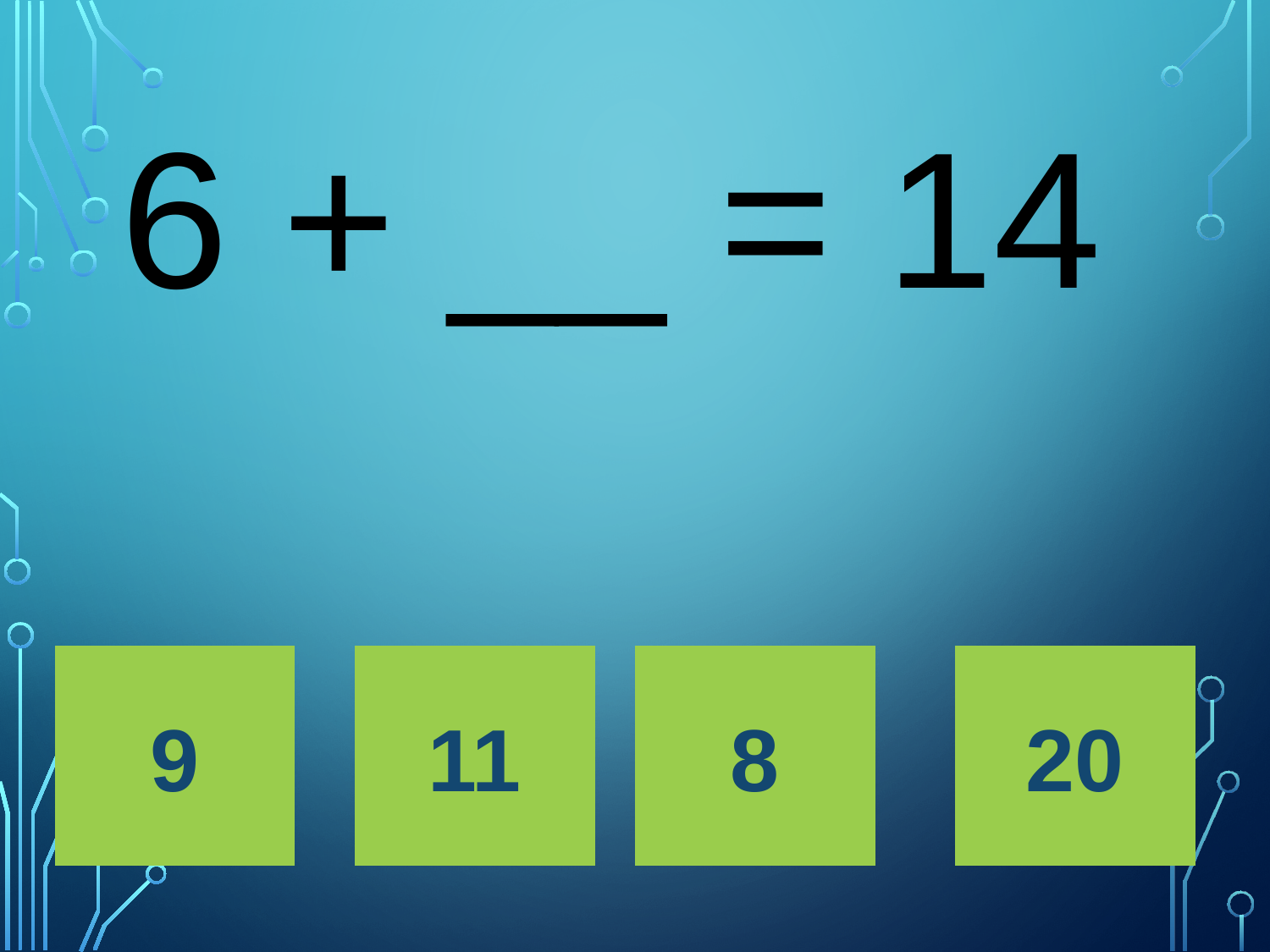

# 6 + __ = 14
9
11
8
20